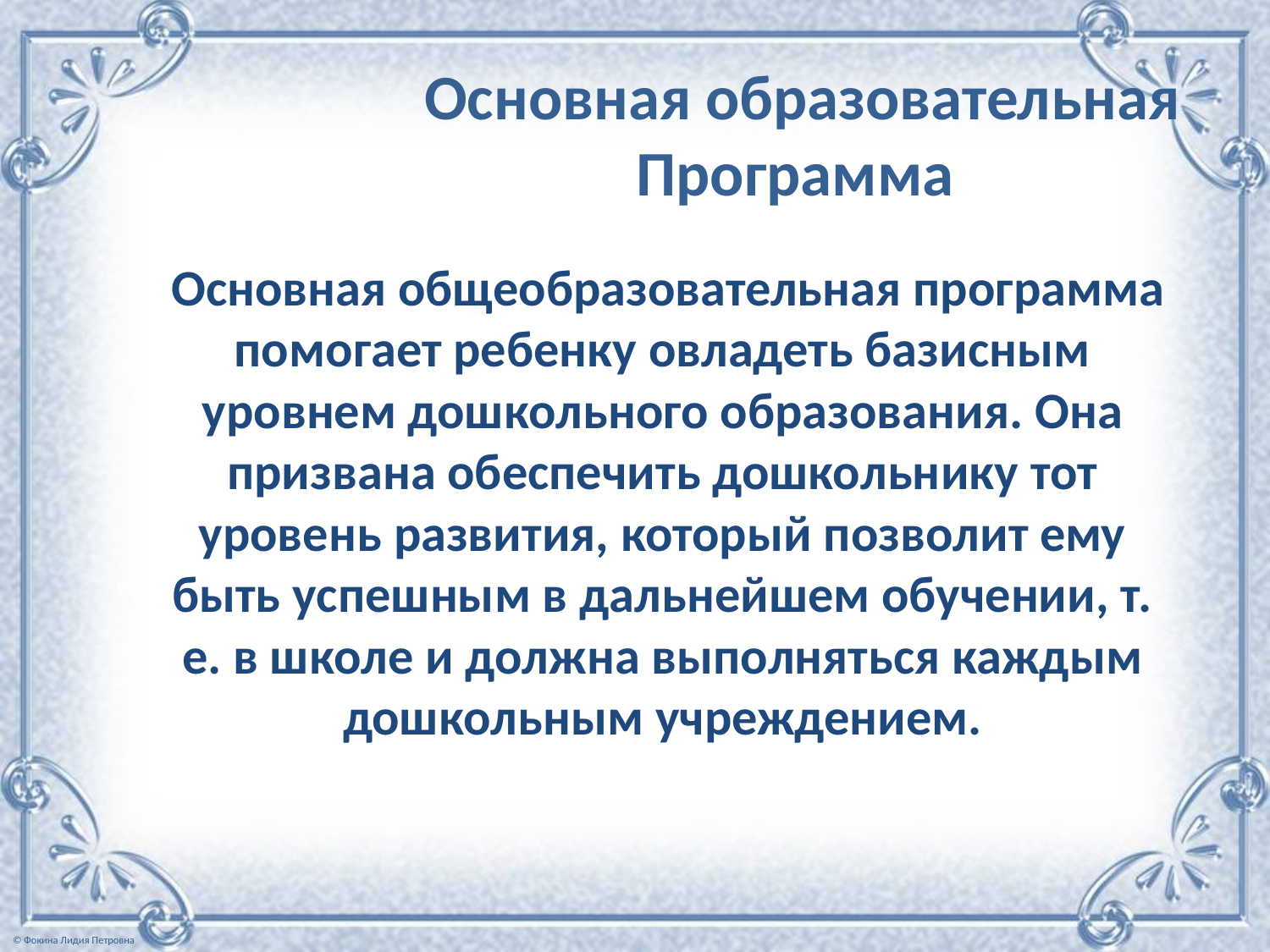

# Основная образовательная Программа

 Основная общеобразовательная программа помогает ребенку овладеть базисным уровнем дошкольного образования. Она призвана обеспечить дошкольнику тот уровень развития, который позволит ему быть успешным в дальнейшем обучении, т. е. в школе и должна выполняться каждым дошкольным учреждением.